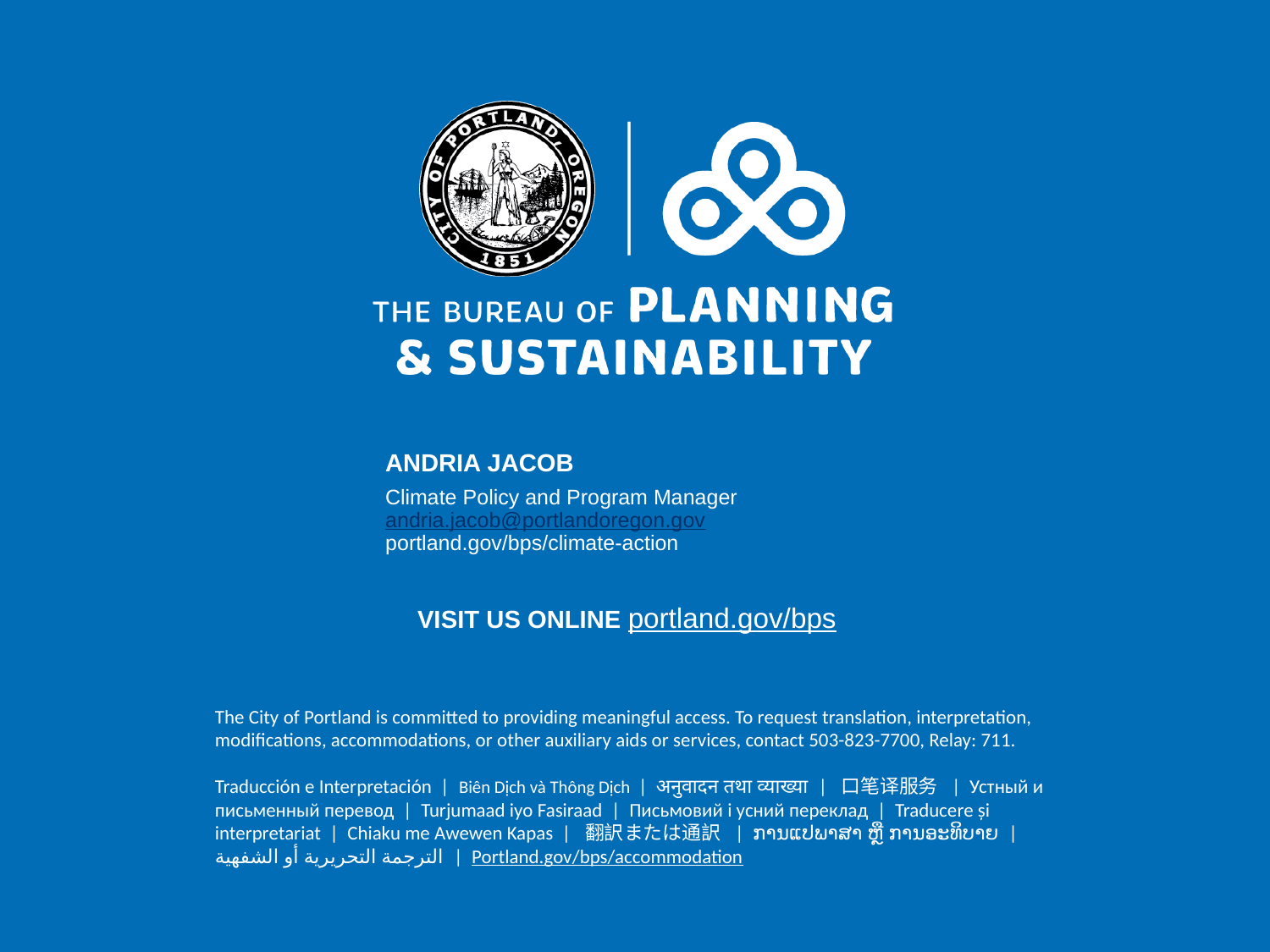

ANDRIA JACOB
Climate Policy and Program Manager
andria.jacob@portlandoregon.gov
portland.gov/bps/climate-action